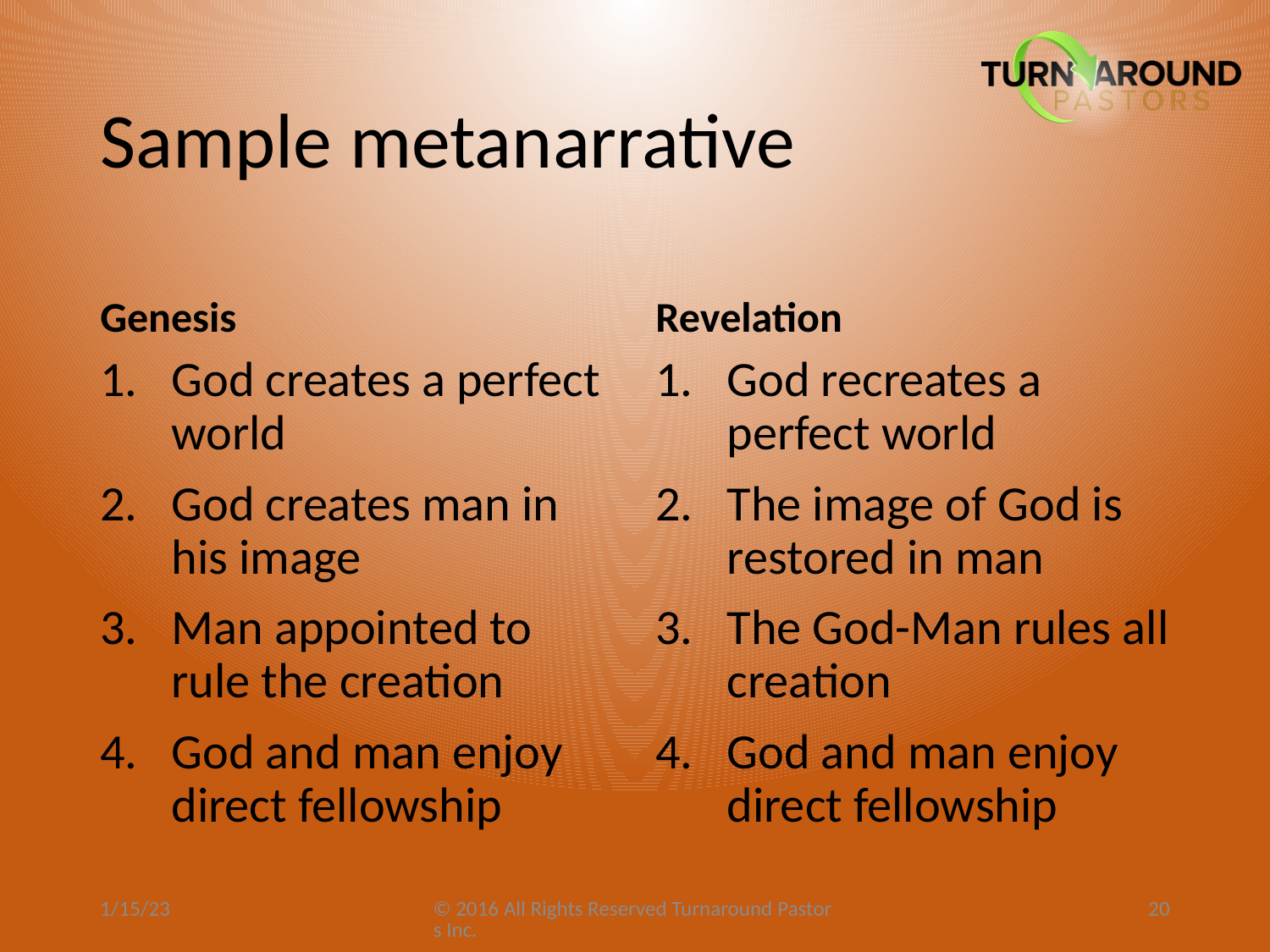

# Sample metanarrative
Genesis
Revelation
God creates a perfect world
God creates man in his image
Man appointed to rule the creation
God and man enjoy direct fellowship
God recreates a perfect world
The image of God is restored in man
The God-Man rules all creation
God and man enjoy direct fellowship
1/15/23
© 2016 All Rights Reserved Turnaround Pastors Inc.
20